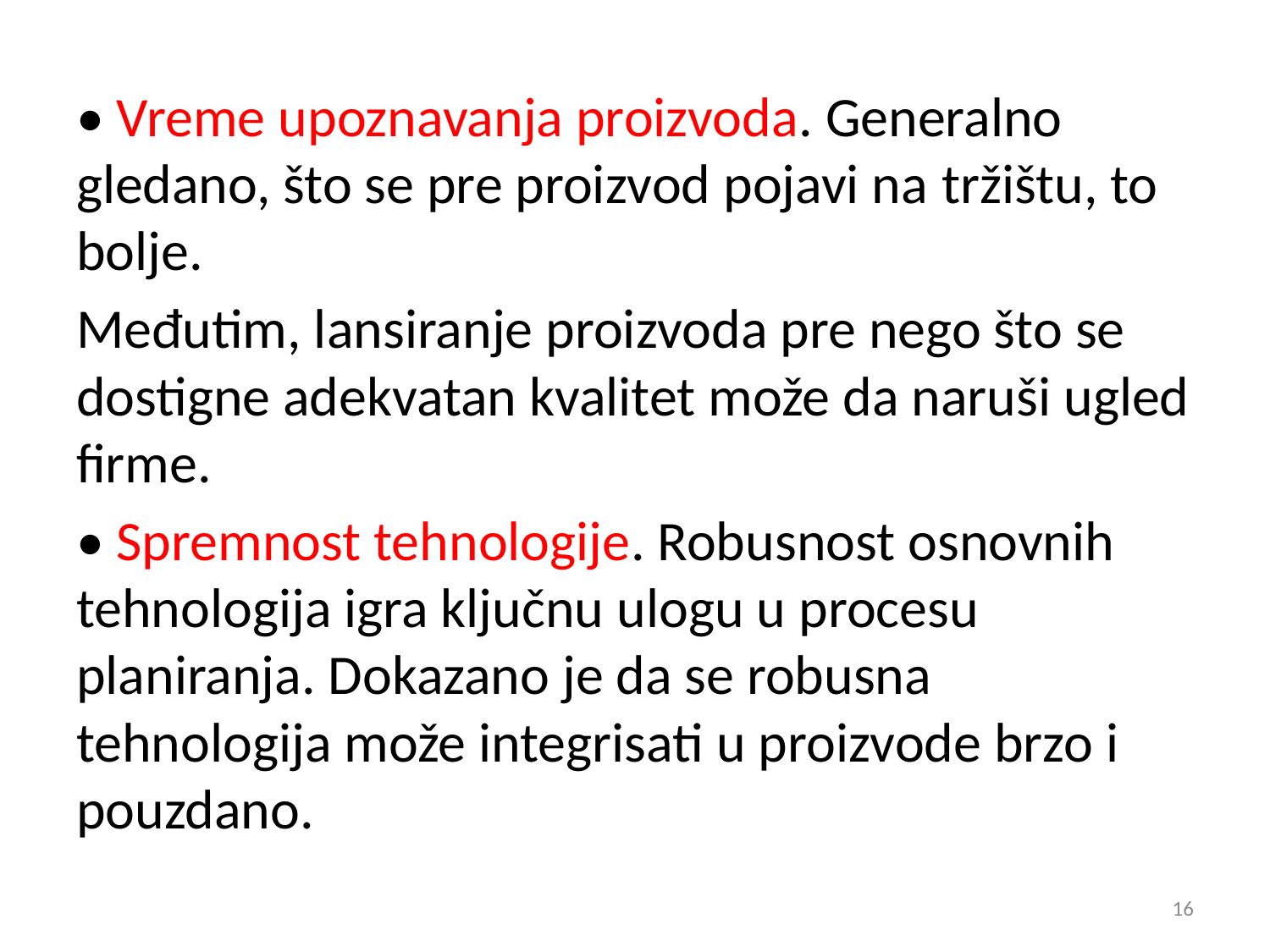

#
• Vreme upoznavanja proizvoda. Generalno gledano, što se pre proizvod pojavi na tržištu, to bolje.
Međutim, lansiranje proizvoda pre nego što se dostigne adekvatan kvalitet može da naruši ugled ﬁrme.
• Spremnost tehnologije. Robusnost osnovnih tehnologija igra ključnu ulogu u procesu planiranja. Dokazano je da se robusna tehnologija može integrisati u proizvode brzo i pouzdano.

16